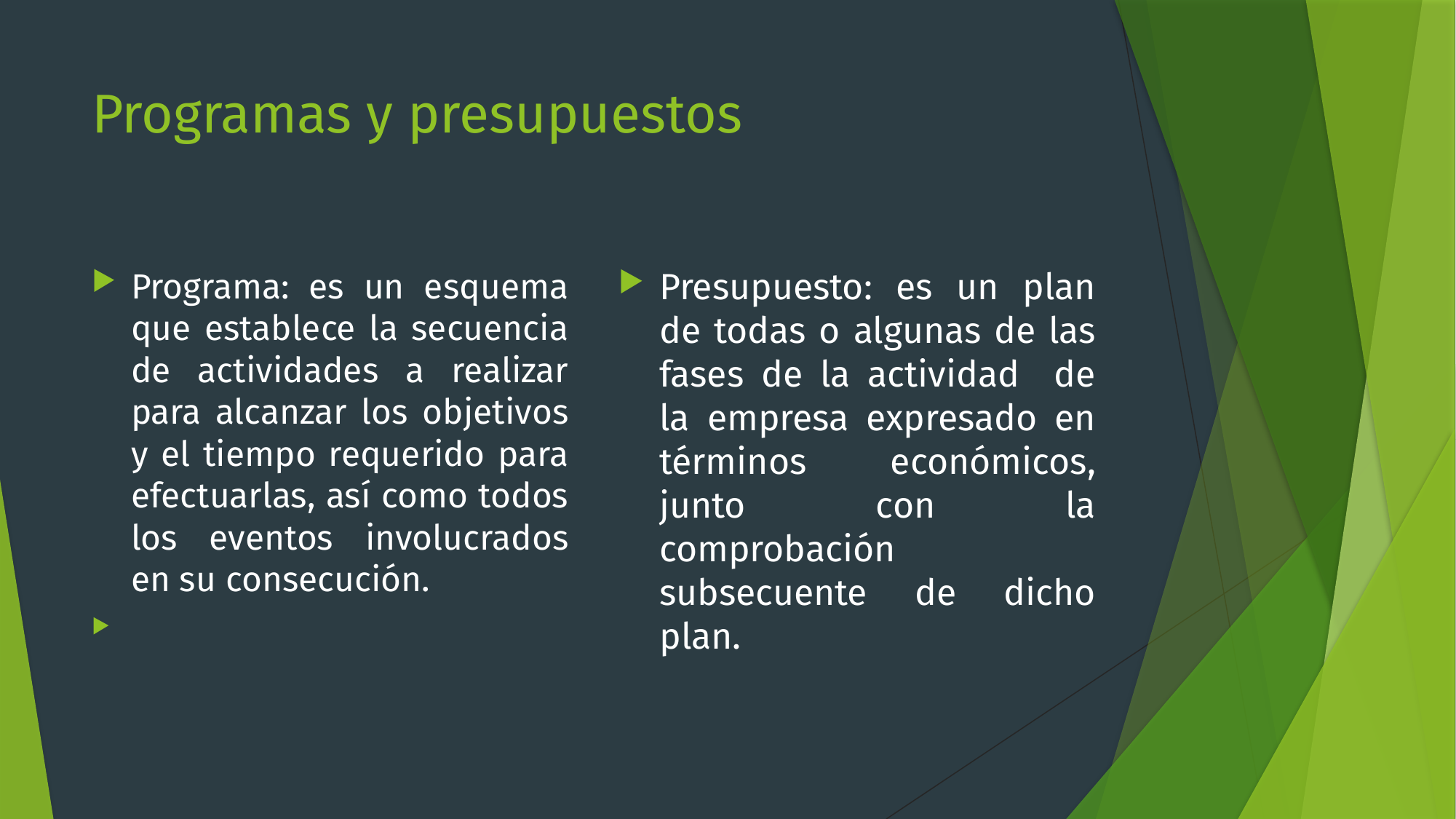

# Programas y presupuestos
Programa: es un esquema que establece la secuencia de actividades a realizar para alcanzar los objetivos y el tiempo requerido para efectuarlas, así como todos los eventos involucrados en su consecución.

Presupuesto: es un plan de todas o algunas de las fases de la actividad  de la empresa expresado en términos económicos, junto con la comprobación subsecuente de dicho plan.